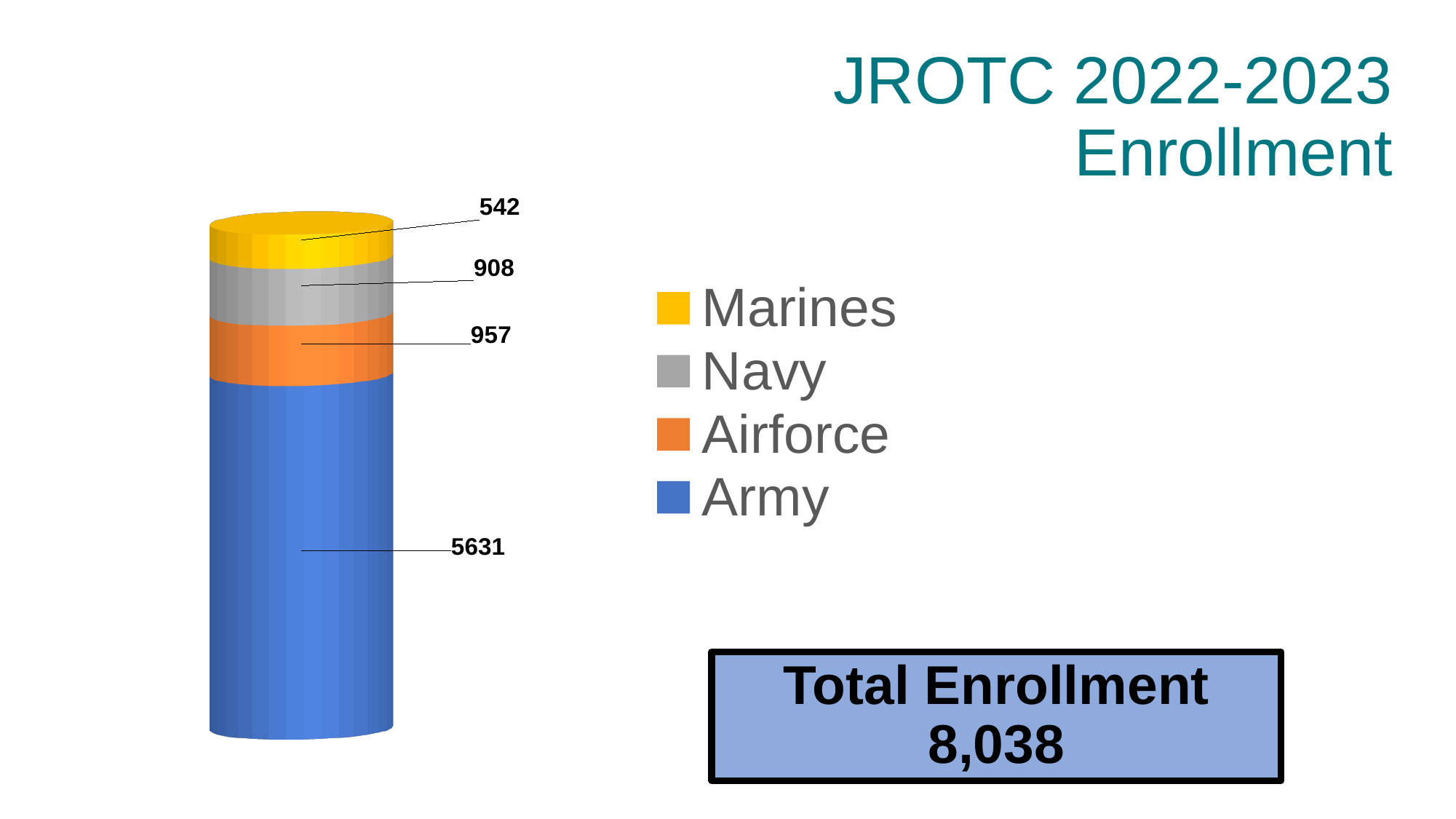

# JROTC 2022-2023 Enrollment

[unsupported chart]

Total Enrollment 8,038